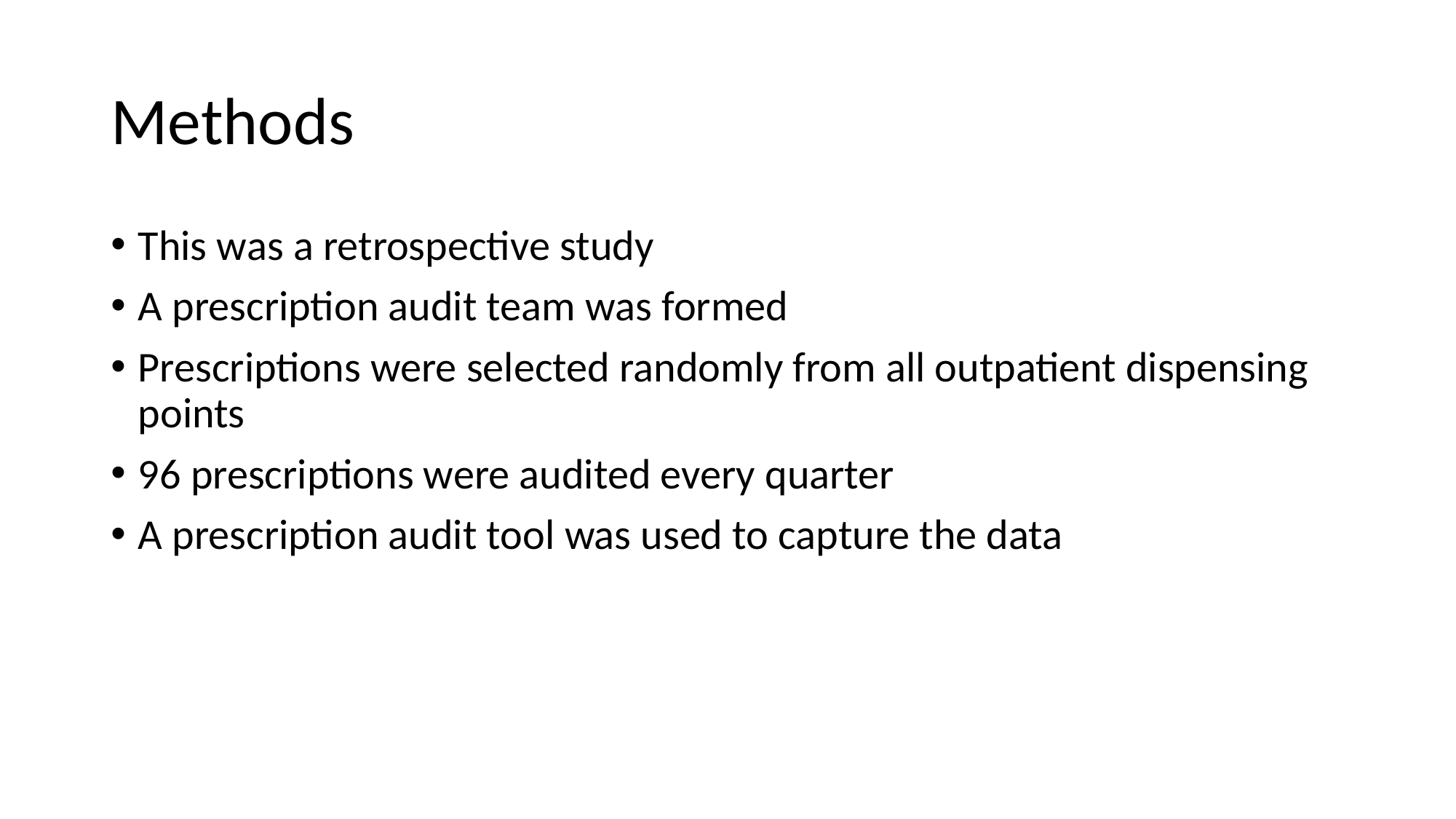

# Methods
This was a retrospective study
A prescription audit team was formed
Prescriptions were selected randomly from all outpatient dispensing points
96 prescriptions were audited every quarter
A prescription audit tool was used to capture the data